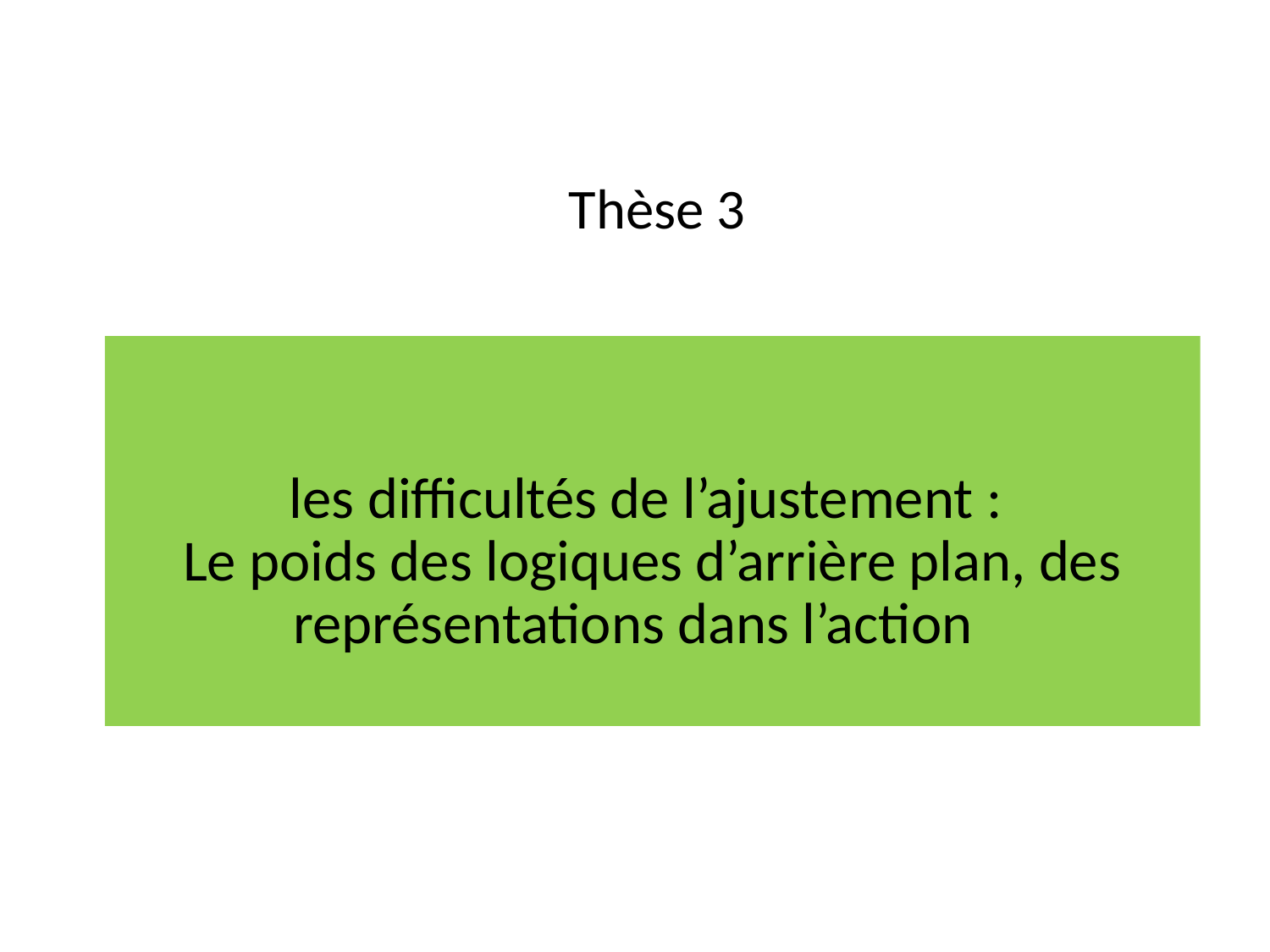

Thèse 3
# les difficultés de l’ajustement : Le poids des logiques d’arrière plan, des représentations dans l’action